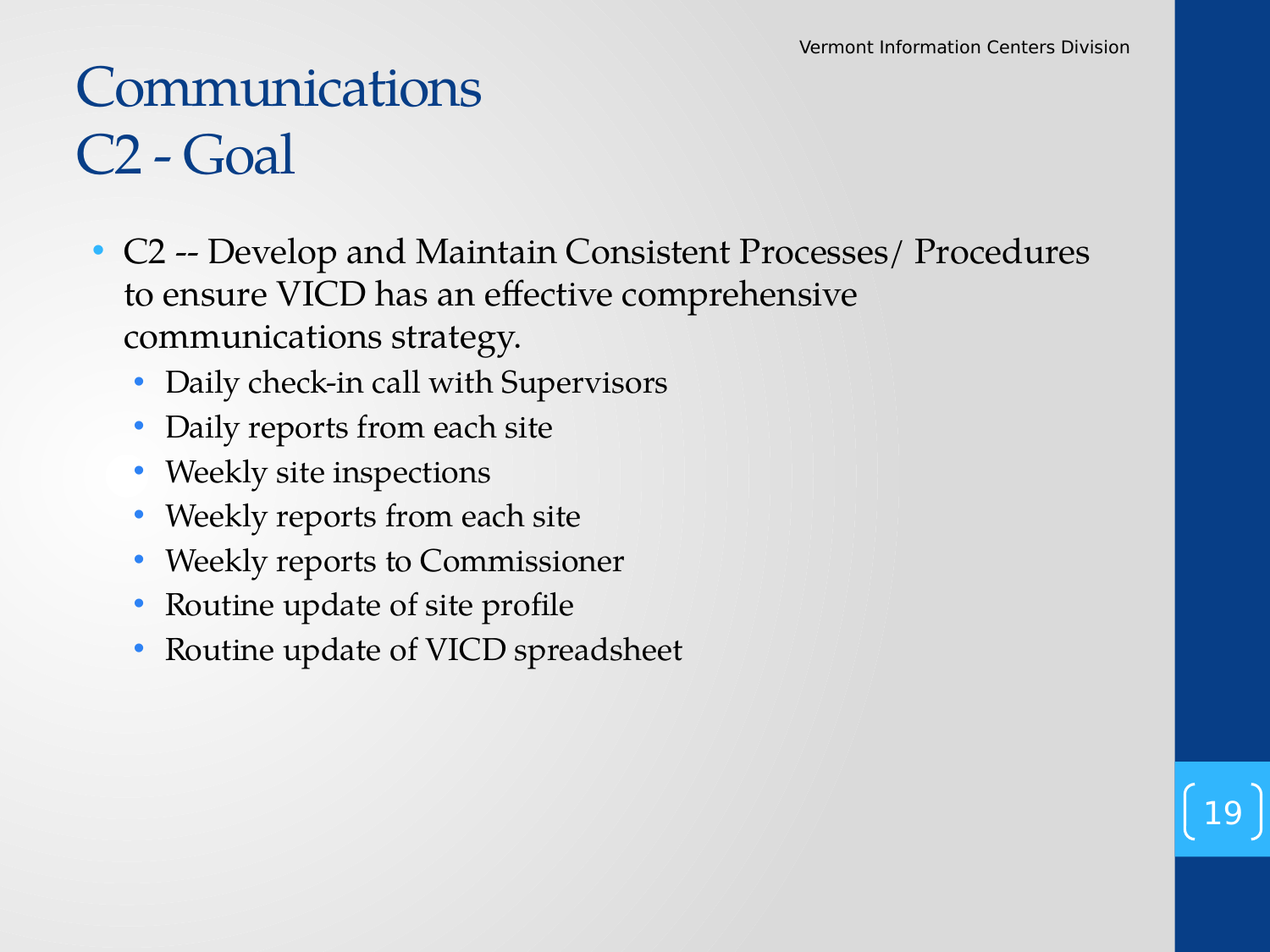

Vermont Information Centers Division
# Communications C2 - Goal
C2 -- Develop and Maintain Consistent Processes/ Procedures to ensure VICD has an effective comprehensive communications strategy.
Daily check-in call with Supervisors
Daily reports from each site
Weekly site inspections
Weekly reports from each site
Weekly reports to Commissioner
Routine update of site profile
Routine update of VICD spreadsheet
19